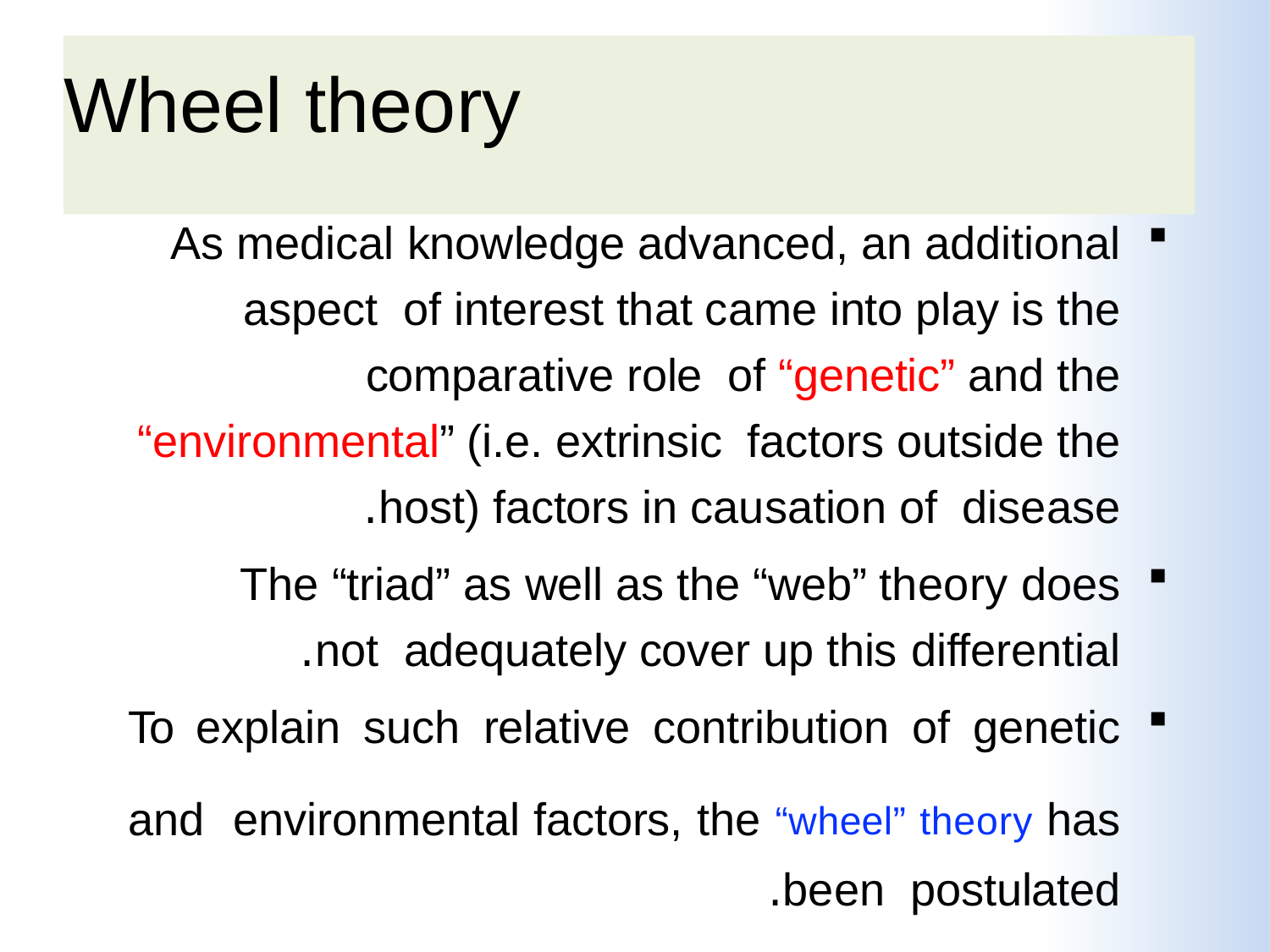

# Wheel theory
As medical knowledge advanced, an additional aspect  of interest that came into play is the comparative role  of “genetic” and the “environmental” (i.e. extrinsic  factors outside the host) factors in causation of  disease.
The “triad” as well as the “web” theory does not  adequately cover up this differential.
To explain such relative contribution of genetic and  environmental factors, the “wheel” theory has been  postulated.